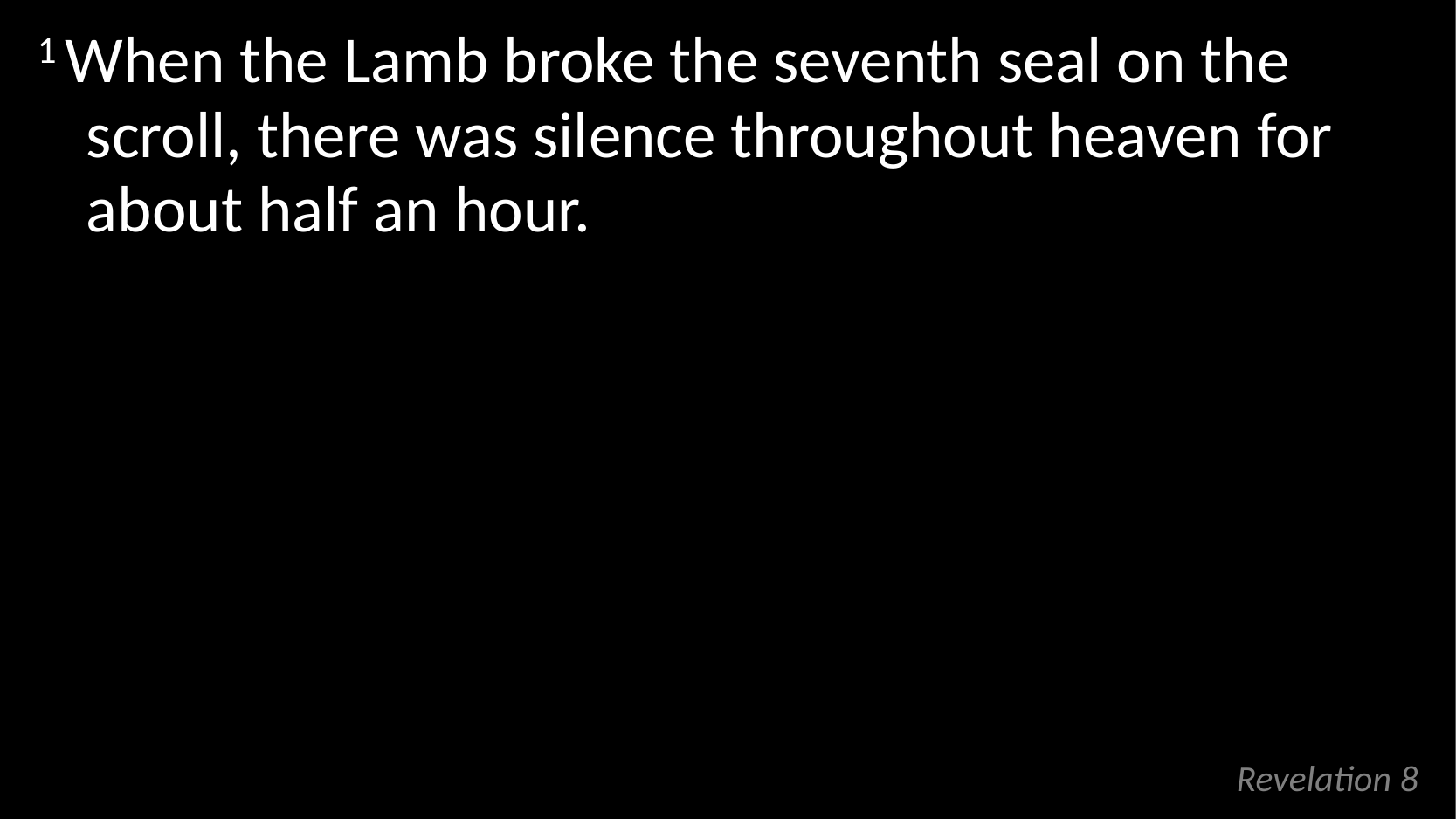

1 When the Lamb broke the seventh seal on the scroll, there was silence throughout heaven for about half an hour.
# Revelation 8